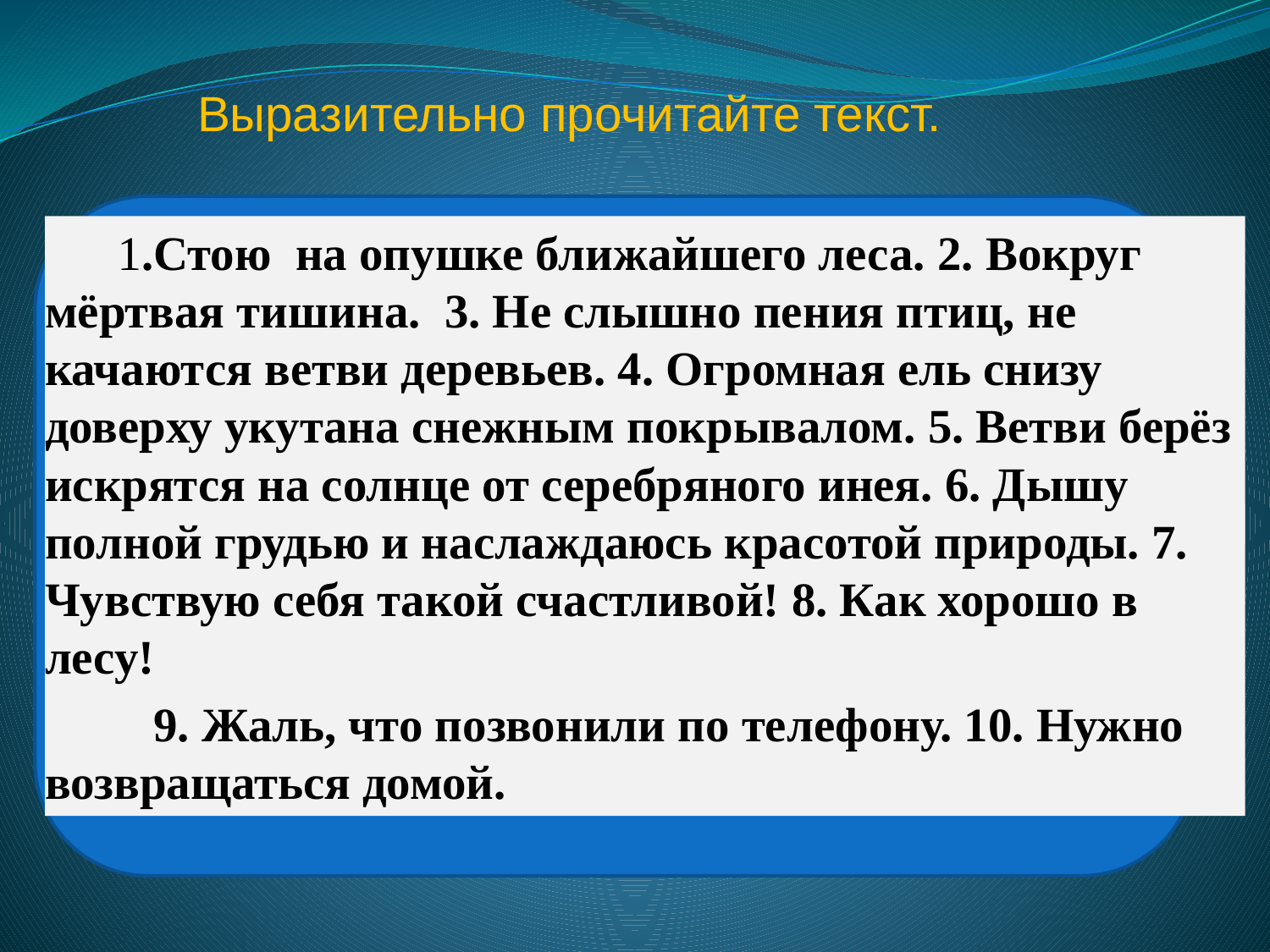

#
Выразительно прочитайте текст.

      1.Стою  на опушке ближайшего леса. 2. Вокруг мёртвая тишина.  3. Не слышно пения птиц, не качаются ветви деревьев. 4. Огромная ель снизу доверху укутана снежным покрывалом. 5. Ветви берёз искрятся на солнце от серебряного инея. 6. Дышу полной грудью и наслаждаюсь красотой природы. 7. Чувствую себя такой счастливой! 8. Как хорошо в лесу!
         9. Жаль, что позвонили по телефону. 10. Нужно возвращаться домой.